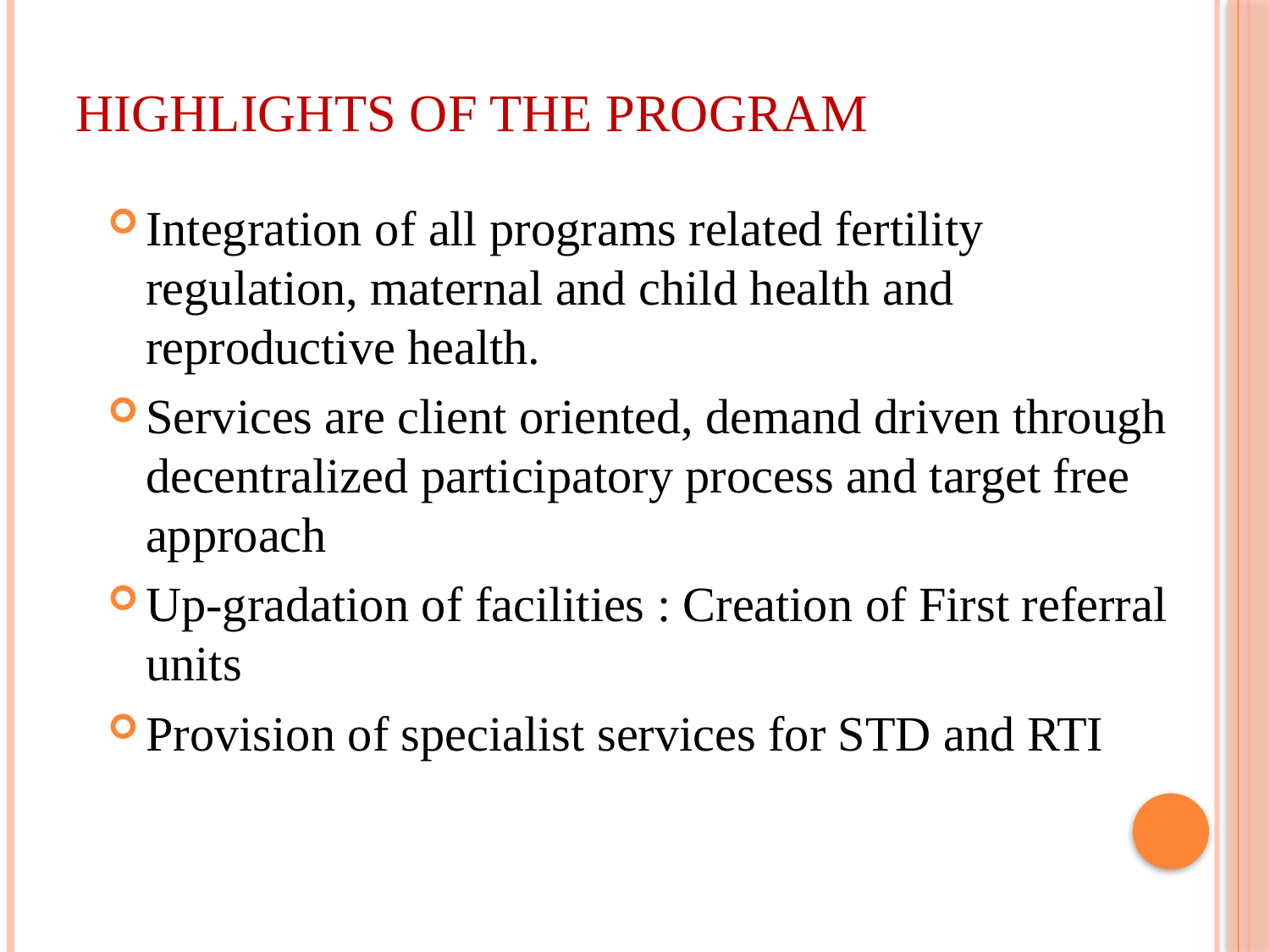

# Highlights of the program
Integration of all programs related fertility regulation, maternal and child health and reproductive health.
Services are client oriented, demand driven through decentralized participatory process and target free approach
Up-gradation of facilities : Creation of First referral units
Provision of specialist services for STD and RTI
38